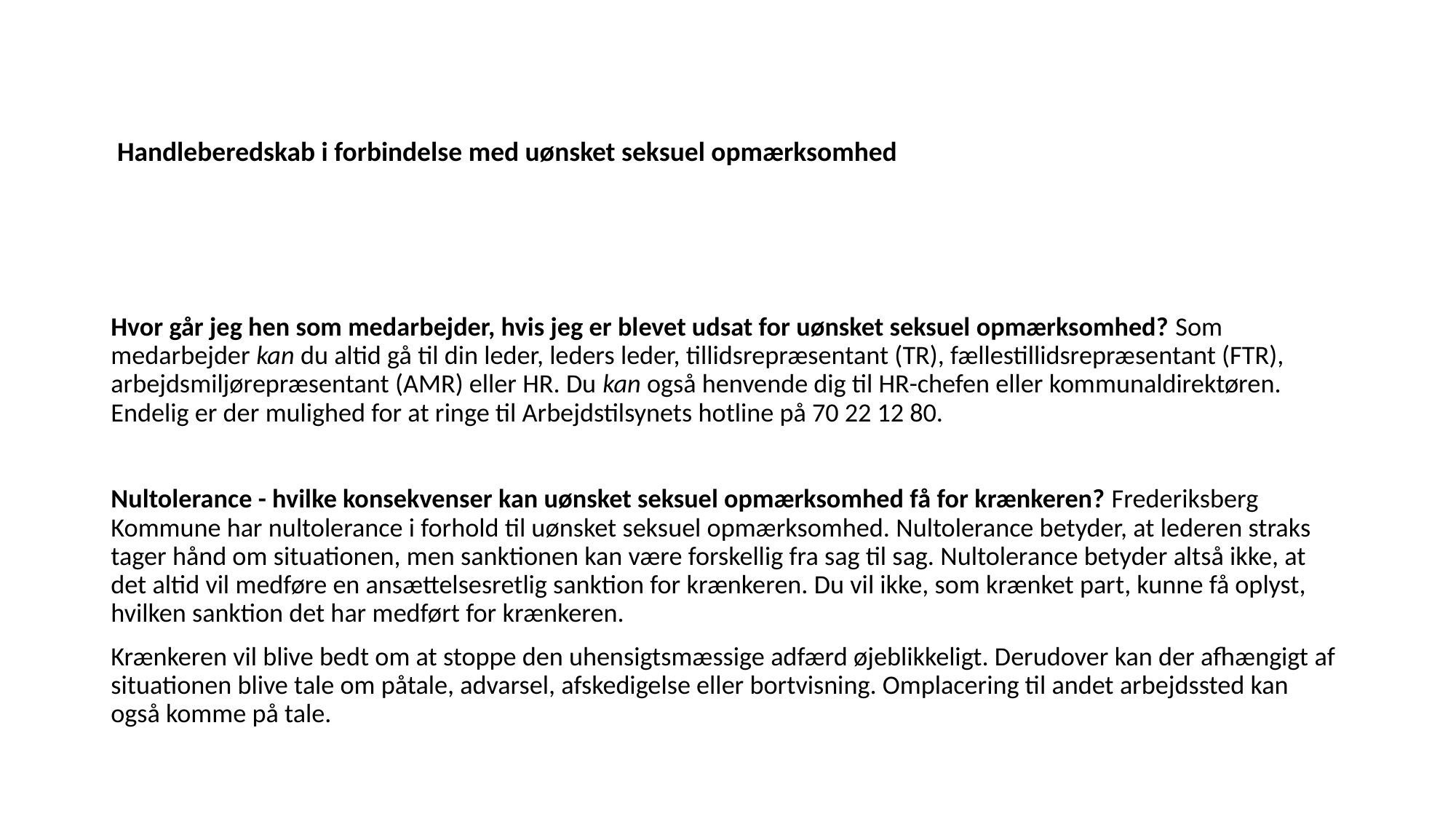

# Handleberedskab i forbindelse med uønsket seksuel opmærksomhed

Hvor går jeg hen som medarbejder, hvis jeg er blevet udsat for uønsket seksuel opmærksomhed? Som medarbejder kan du altid gå til din leder, leders leder, tillidsrepræsentant (TR), fællestillidsrepræsentant (FTR), arbejdsmiljørepræsentant (AMR) eller HR. Du kan også henvende dig til HR-chefen eller kommunaldirektøren. Endelig er der mulighed for at ringe til Arbejdstilsynets hotline på 70 22 12 80.

Nultolerance - hvilke konsekvenser kan uønsket seksuel opmærksomhed få for krænkeren? Frederiksberg Kommune har nultolerance i forhold til uønsket seksuel opmærksomhed. Nultolerance betyder, at lederen straks tager hånd om situationen, men sanktionen kan være forskellig fra sag til sag. Nultolerance betyder altså ikke, at det altid vil medføre en ansættelsesretlig sanktion for krænkeren. Du vil ikke, som krænket part, kunne få oplyst, hvilken sanktion det har medført for krænkeren.
Krænkeren vil blive bedt om at stoppe den uhensigtsmæssige adfærd øjeblikkeligt. Derudover kan der afhængigt af situationen blive tale om påtale, advarsel, afskedigelse eller bortvisning. Omplacering til andet arbejdssted kan også komme på tale.